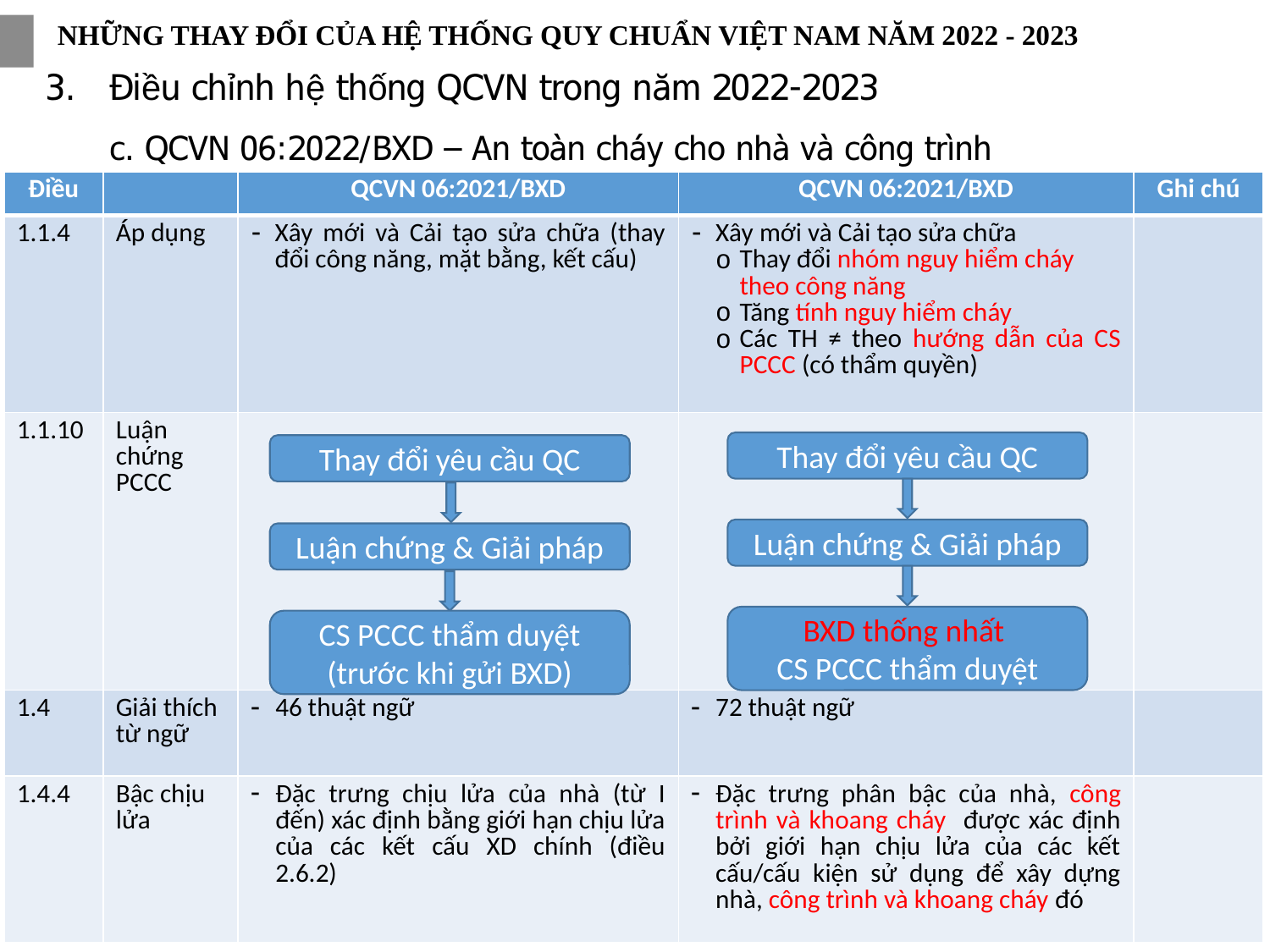

NHỮNG THAY ĐỔI CỦA HỆ THỐNG QUY CHUẨN VIỆT NAM NĂM 2022 - 2023

Điều chỉnh hệ thống QCVN trong năm 2022-2023
c. QCVN 06:2022/BXD – An toàn cháy cho nhà và công trình
| Điều |  | QCVN 06:2021/BXD | QCVN 06:2021/BXD | Ghi chú |
| --- | --- | --- | --- | --- |
| 1.1.4 | Áp dụng | Xây mới và Cải tạo sửa chữa (thay đổi công năng, mặt bằng, kết cấu) | Xây mới và Cải tạo sửa chữa Thay đổi nhóm nguy hiểm cháy theo công năng Tăng tính nguy hiểm cháy Các TH ≠ theo hướng dẫn của CS PCCC (có thẩm quyền) |  |
| 1.1.10 | Luận chứng PCCC |  |  |  |
| 1.4 | Giải thích từ ngữ | 46 thuật ngữ | 72 thuật ngữ |  |
| 1.4.4 | Bậc chịu lửa | Đặc trưng chịu lửa của nhà (từ I đến) xác định bằng giới hạn chịu lửa của các kết cấu XD chính (điều 2.6.2) | Đặc trưng phân bậc của nhà, công trình và khoang cháy được xác định bởi giới hạn chịu lửa của các kết cấu/cấu kiện sử dụng để xây dựng nhà, công trình và khoang cháy đó |  |

Thay đổi yêu cầu QC
Thay đổi yêu cầu QC

Luận chứng & Giải pháp
Luận chứng & Giải pháp

BXD thống nhất
CS PCCC thẩm duyệt
CS PCCC thẩm duyệt (trước khi gửi BXD)